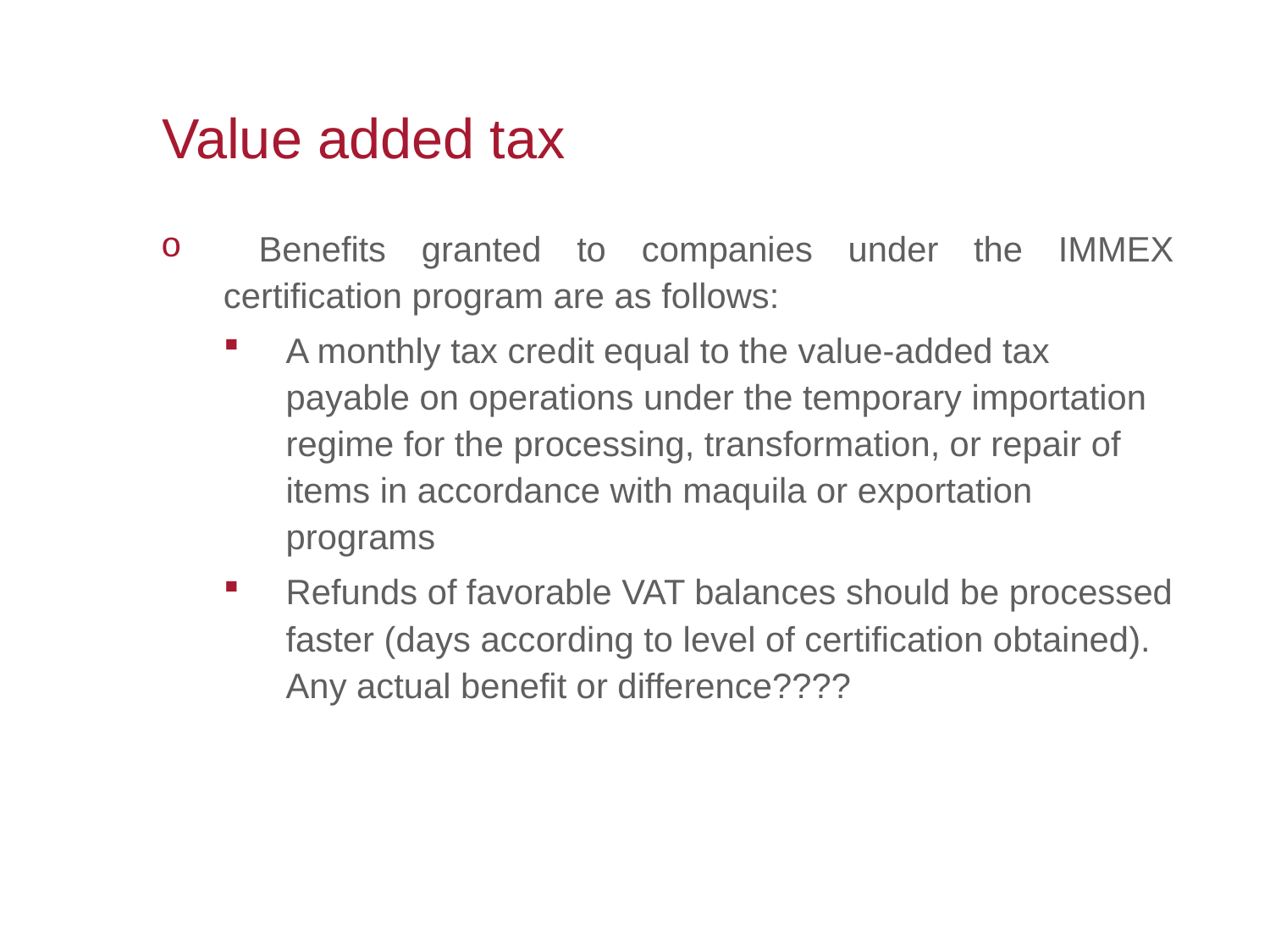

Value added tax
 Benefits granted to companies under the IMMEX certification program are as follows:
A monthly tax credit equal to the value-added tax payable on operations under the temporary importation regime for the processing, transformation, or repair of items in accordance with maquila or exportation programs
Refunds of favorable VAT balances should be processed faster (days according to level of certification obtained).  Any actual benefit or difference????